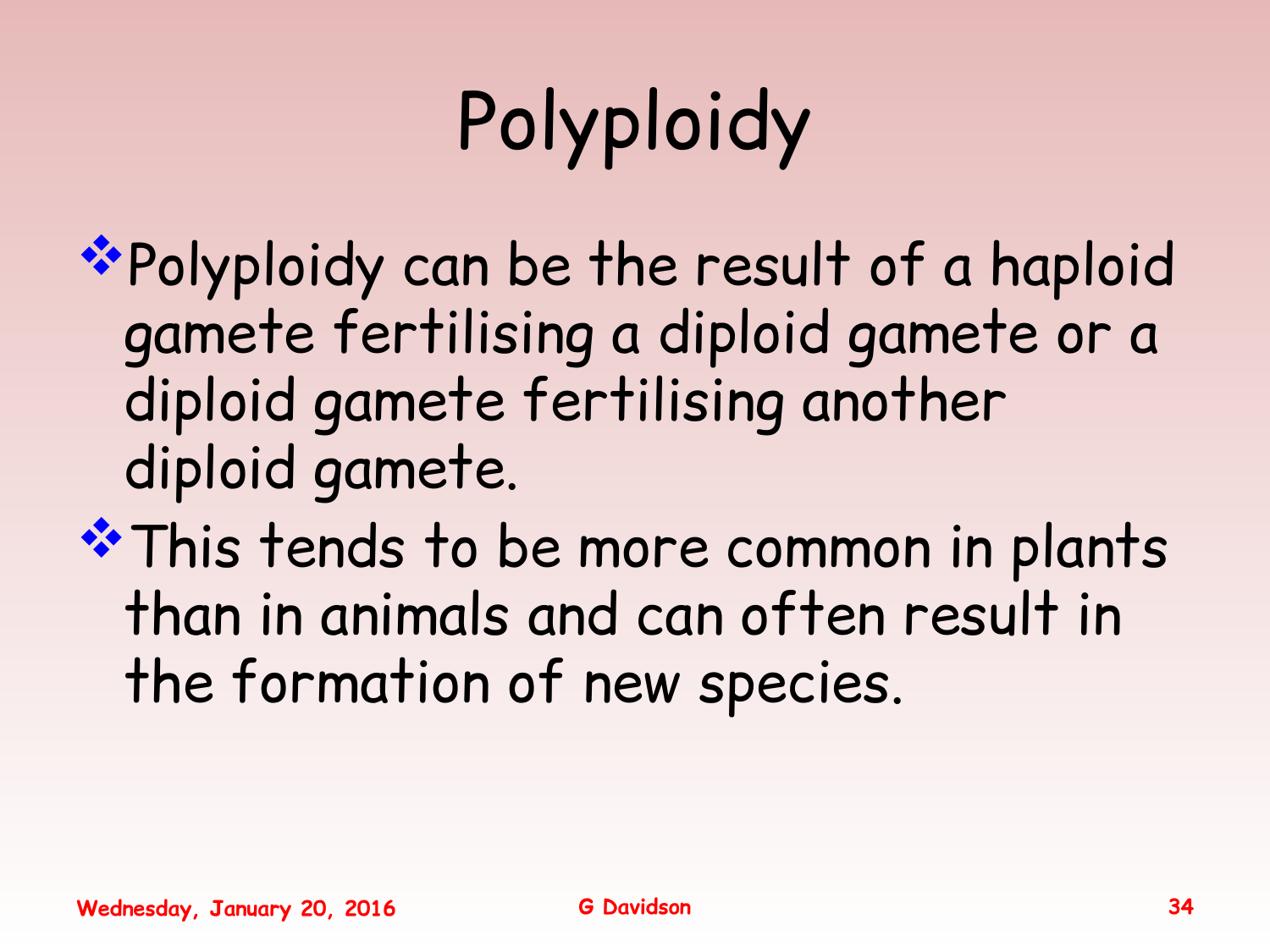

# Polyploidy
Polyploidy can be the result of a haploid gamete fertilising a diploid gamete or a diploid gamete fertilising another diploid gamete.
This tends to be more common in plants than in animals and can often result in the formation of new species.
Wednesday, January 20, 2016
G Davidson
34